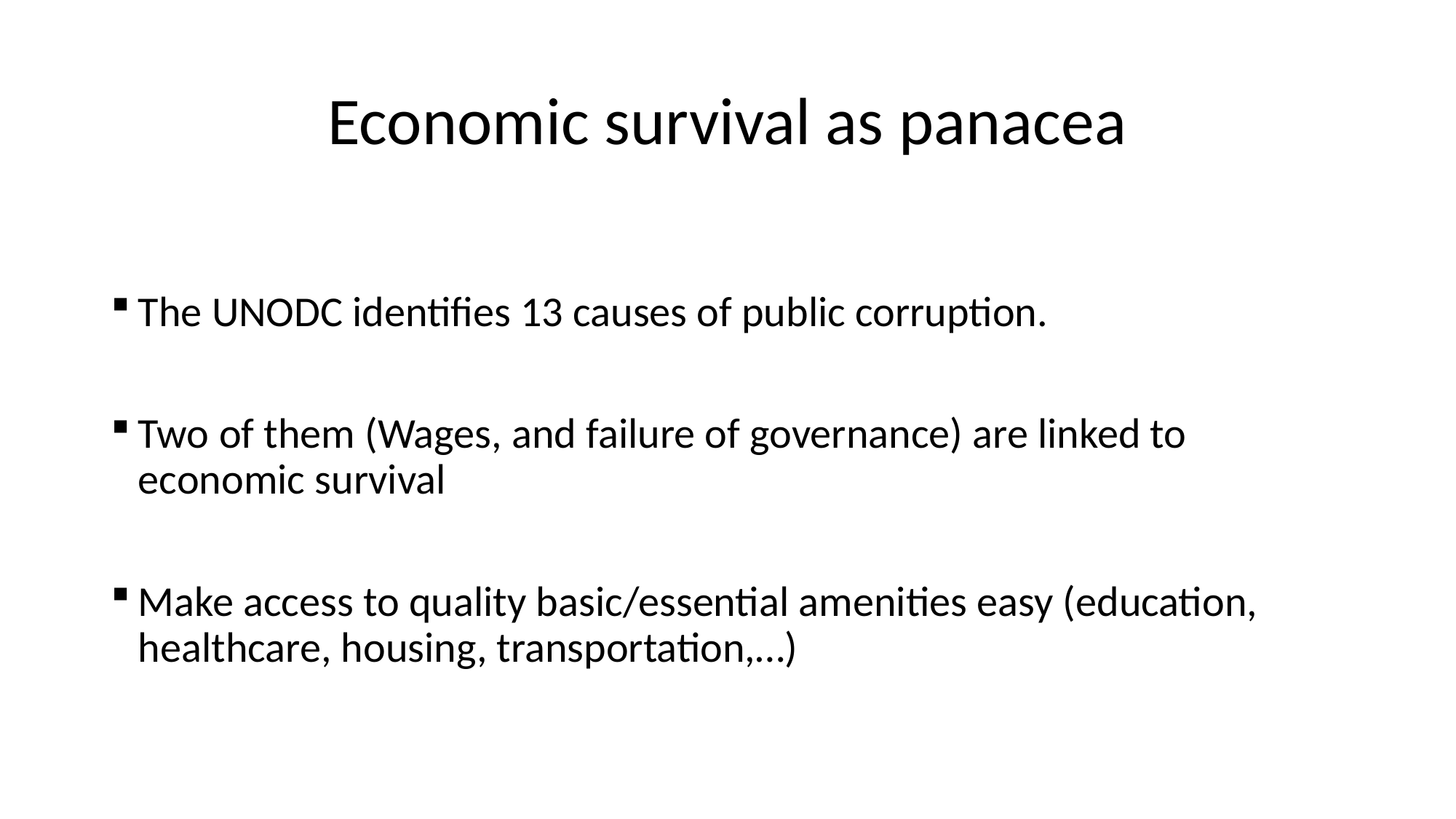

# Economic survival as panacea

The UNODC identifies 13 causes of public corruption.

Two of them (Wages, and failure of governance) are linked to economic survival

Make access to quality basic/essential amenities easy (education, healthcare, housing, transportation,…)